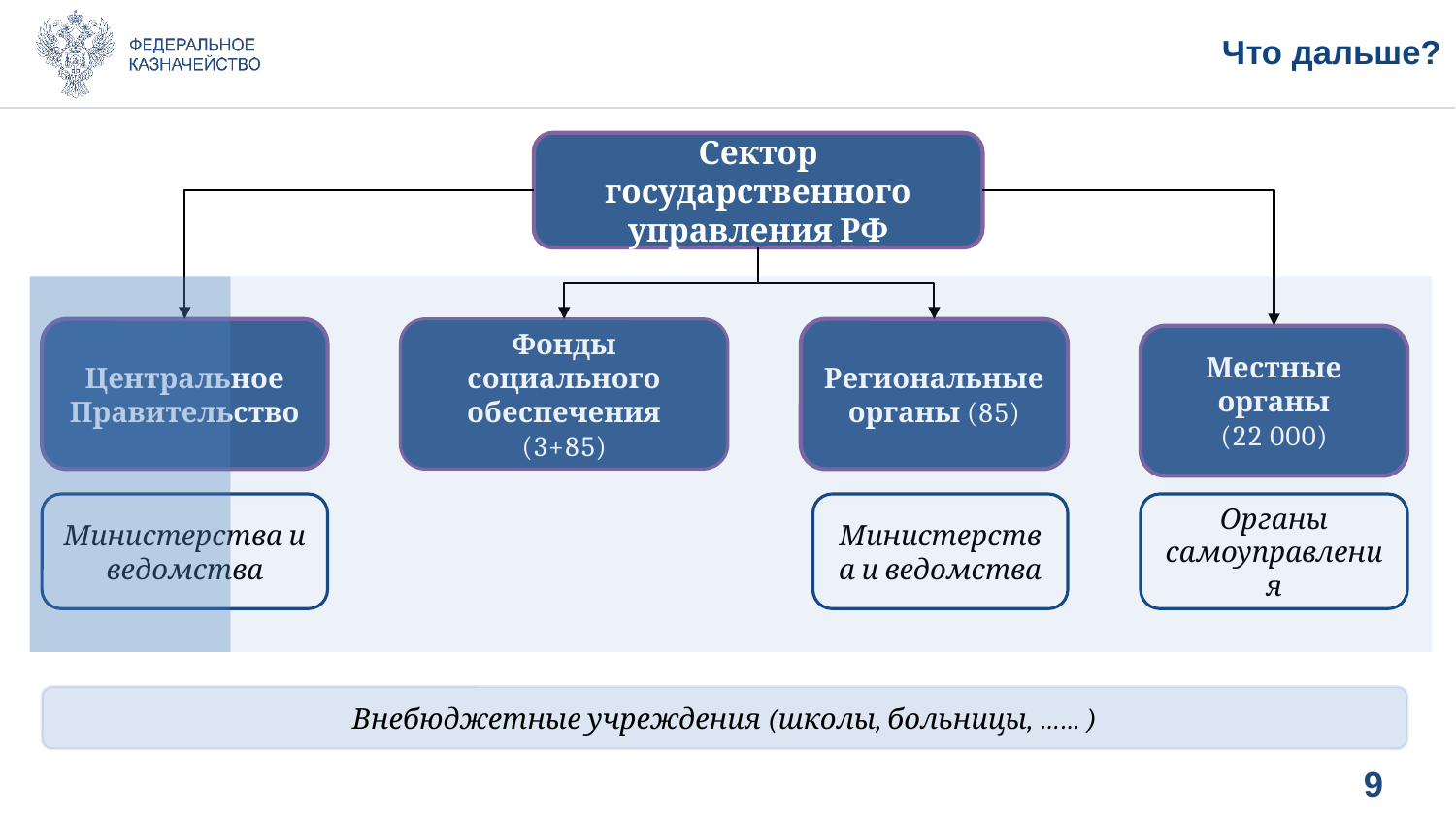

Что дальше?

Сектор государственного управления РФ

Центральное Правительство
Фонды социального обеспечения (3+85)
Региональные органы (85)
Местные органы
(22 000)
Министерства и ведомства
Министерства и ведомства
Органы самоуправления
Внебюджетные учреждения (школы, больницы, …… )
9